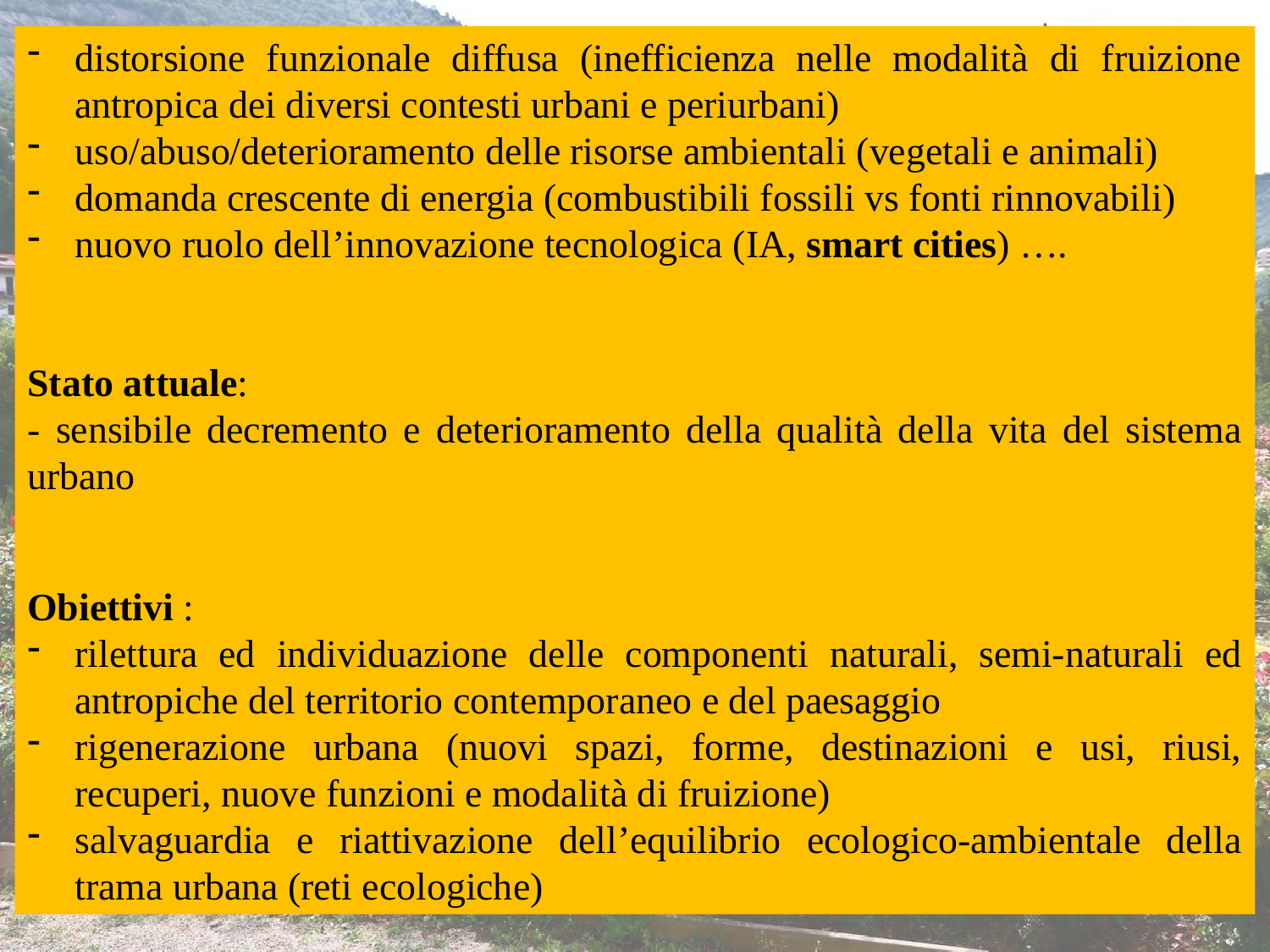

distorsione funzionale diffusa (inefficienza nelle modalità di fruizione antropica dei diversi contesti urbani e periurbani)
uso/abuso/deterioramento delle risorse ambientali (vegetali e animali)
domanda crescente di energia (combustibili fossili vs fonti rinnovabili)
nuovo ruolo dell’innovazione tecnologica (IA, smart cities) ….

Stato attuale:
- sensibile decremento e deterioramento della qualità della vita del sistema urbano

Obiettivi :
rilettura ed individuazione delle componenti naturali, semi-naturali ed antropiche del territorio contemporaneo e del paesaggio
rigenerazione urbana (nuovi spazi, forme, destinazioni e usi, riusi, recuperi, nuove funzioni e modalità di fruizione)
salvaguardia e riattivazione dell’equilibrio ecologico-ambientale della trama urbana (reti ecologiche)